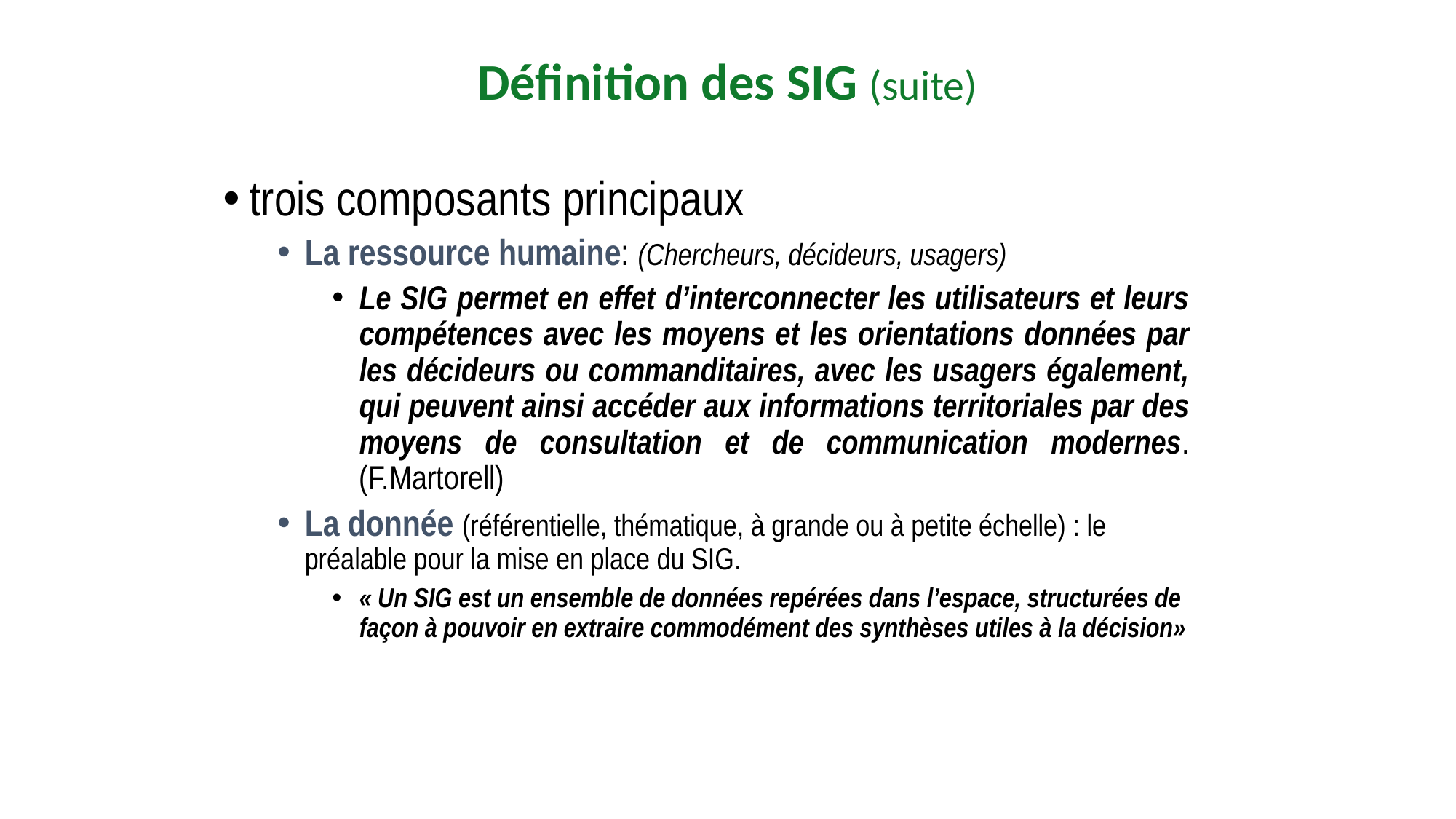

# Définition des SIG (suite)
trois composants principaux
La ressource humaine: (Chercheurs, décideurs, usagers)
Le SIG permet en effet d’interconnecter les utilisateurs et leurs compétences avec les moyens et les orientations données par les décideurs ou commanditaires, avec les usagers également, qui peuvent ainsi accéder aux informations territoriales par des moyens de consultation et de communication modernes. (F.Martorell)
La donnée (référentielle, thématique, à grande ou à petite échelle) : le préalable pour la mise en place du SIG.
« Un SIG est un ensemble de données repérées dans l’espace, structurées de façon à pouvoir en extraire commodément des synthèses utiles à la décision»